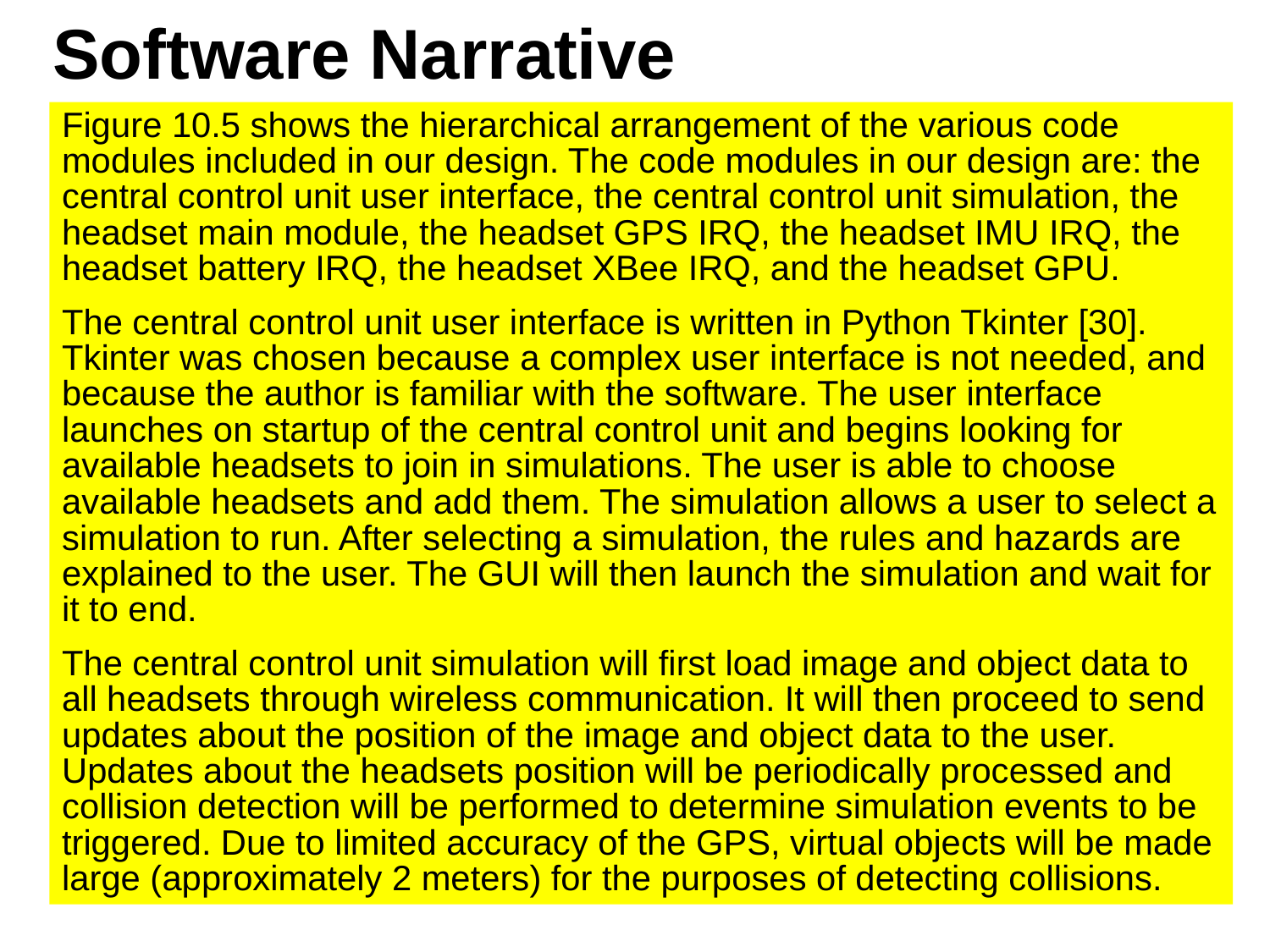

# Software Narrative
Figure 10.5 shows the hierarchical arrangement of the various code modules included in our design. The code modules in our design are: the central control unit user interface, the central control unit simulation, the headset main module, the headset GPS IRQ, the headset IMU IRQ, the headset battery IRQ, the headset XBee IRQ, and the headset GPU.
The central control unit user interface is written in Python Tkinter [30]. Tkinter was chosen because a complex user interface is not needed, and because the author is familiar with the software. The user interface launches on startup of the central control unit and begins looking for available headsets to join in simulations. The user is able to choose available headsets and add them. The simulation allows a user to select a simulation to run. After selecting a simulation, the rules and hazards are explained to the user. The GUI will then launch the simulation and wait for it to end.
The central control unit simulation will first load image and object data to all headsets through wireless communication. It will then proceed to send updates about the position of the image and object data to the user. Updates about the headsets position will be periodically processed and collision detection will be performed to determine simulation events to be triggered. Due to limited accuracy of the GPS, virtual objects will be made large (approximately 2 meters) for the purposes of detecting collisions.